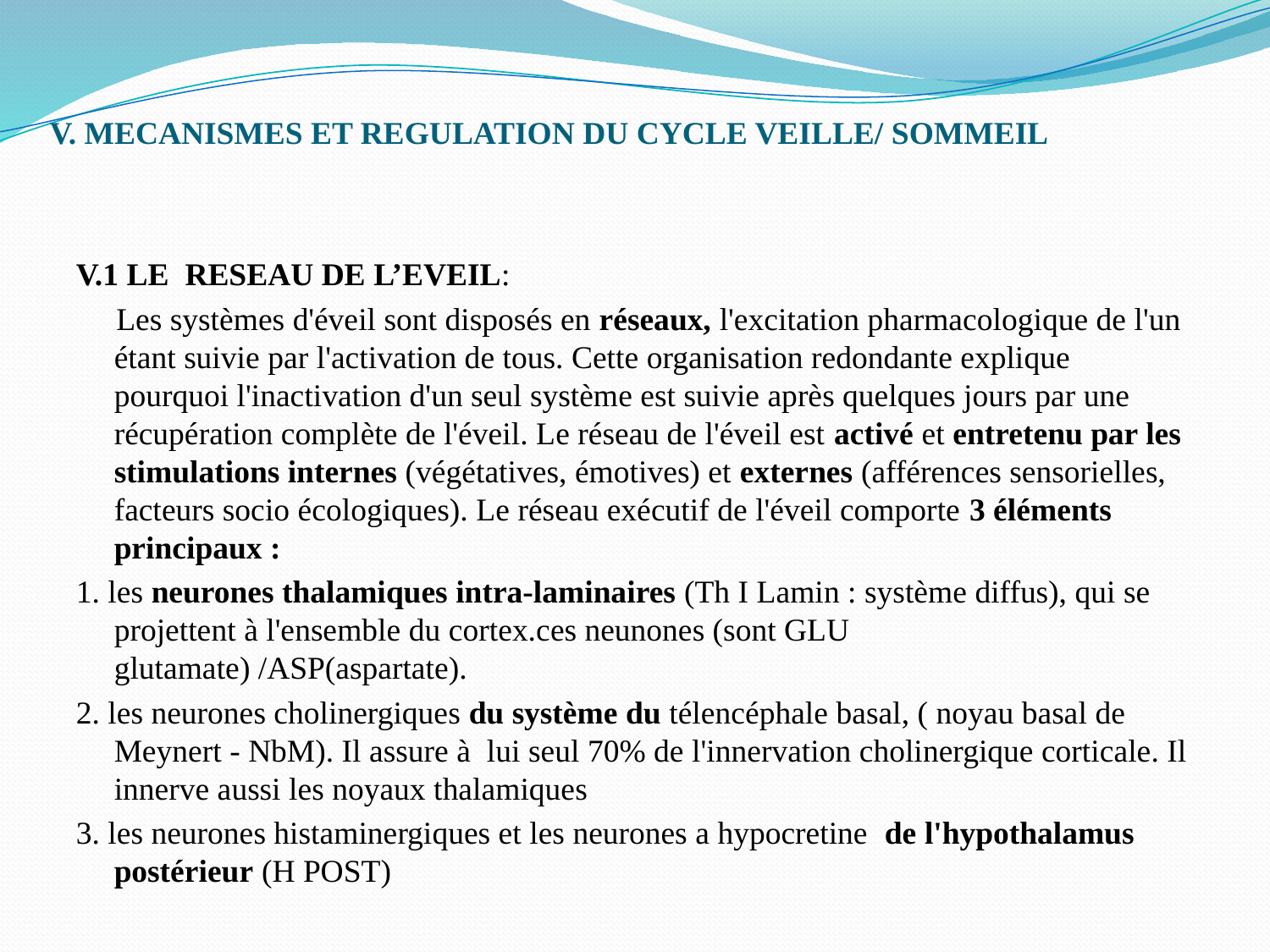

# V. MECANISMES ET REGULATION DU CYCLE VEILLE/ SOMMEIL
V.1 LE  RESEAU DE L’EVEIL:
     Les systèmes d'éveil sont disposés en réseaux, l'excitation pharmacologique de l'un étant suivie par l'activation de tous. Cette organisation redondante explique pourquoi l'inactivation d'un seul système est suivie après quelques jours par une récupération complète de l'éveil. Le réseau de l'éveil est activé et entretenu par les stimulations internes (végétatives, émotives) et externes (afférences sensorielles, facteurs socio écologiques). Le réseau exécutif de l'éveil comporte 3 éléments principaux :
1. les neurones thalamiques intra-laminaires (Th I Lamin : système diffus), qui se projettent à l'ensemble du cortex.ces neunones (sont GLU glutamate) /ASP(aspartate).
2. les neurones cholinergiques du système du télencéphale basal, ( noyau basal de Meynert - NbM). Il assure à  lui seul 70% de l'innervation cholinergique corticale. Il innerve aussi les noyaux thalamiques
3. les neurones histaminergiques et les neurones a hypocretine  de l'hypothalamus postérieur (H POST)